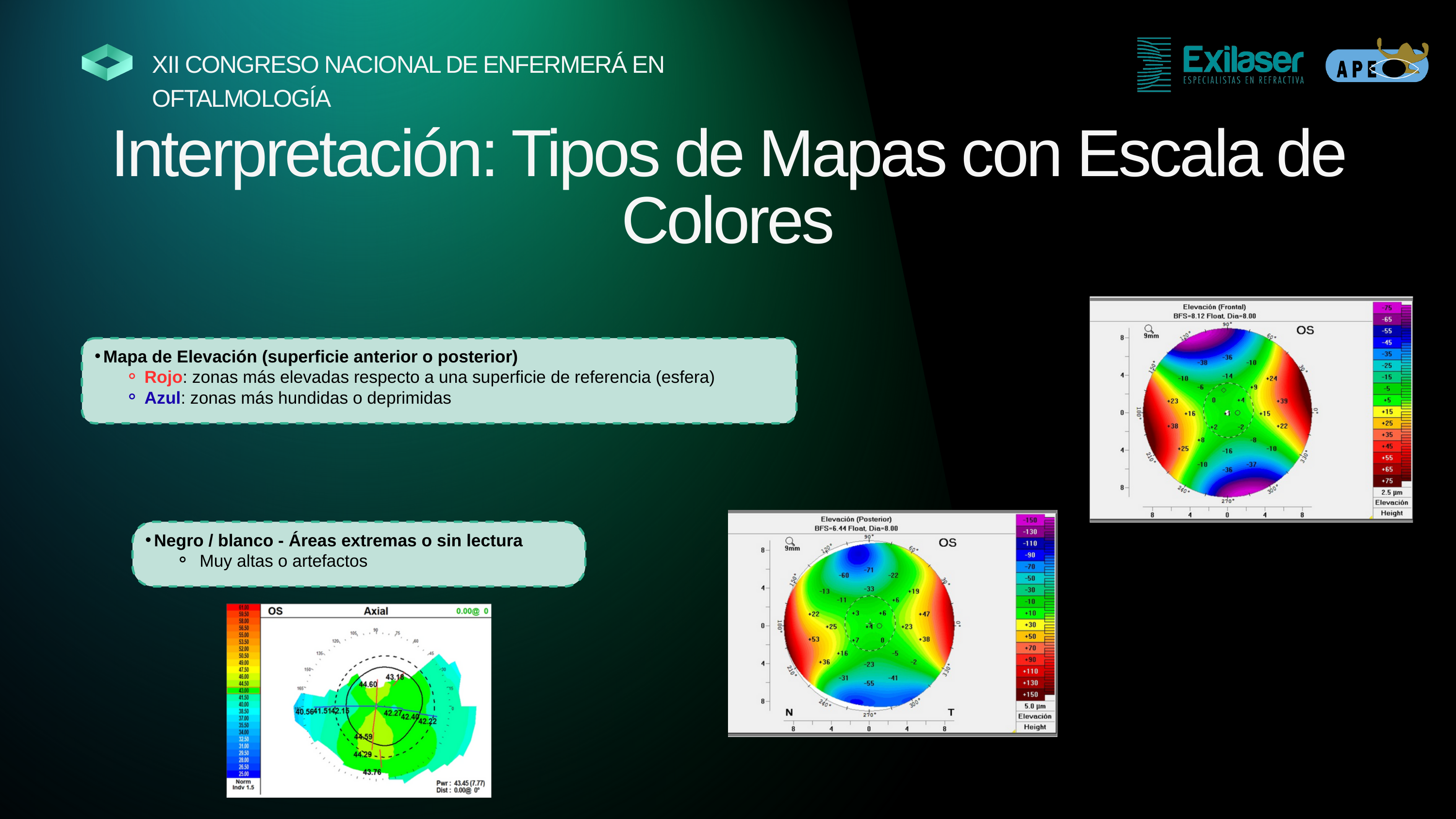

XII CONGRESO NACIONAL DE ENFERMERÁ EN OFTALMOLOGÍA
Interpretación: Tipos de Mapas con Escala de Colores

Mapa de Elevación (superficie anterior o posterior)
Rojo: zonas más elevadas respecto a una superficie de referencia (esfera)
Azul: zonas más hundidas o deprimidas

Negro / blanco - Áreas extremas o sin lectura
 Muy altas o artefactos